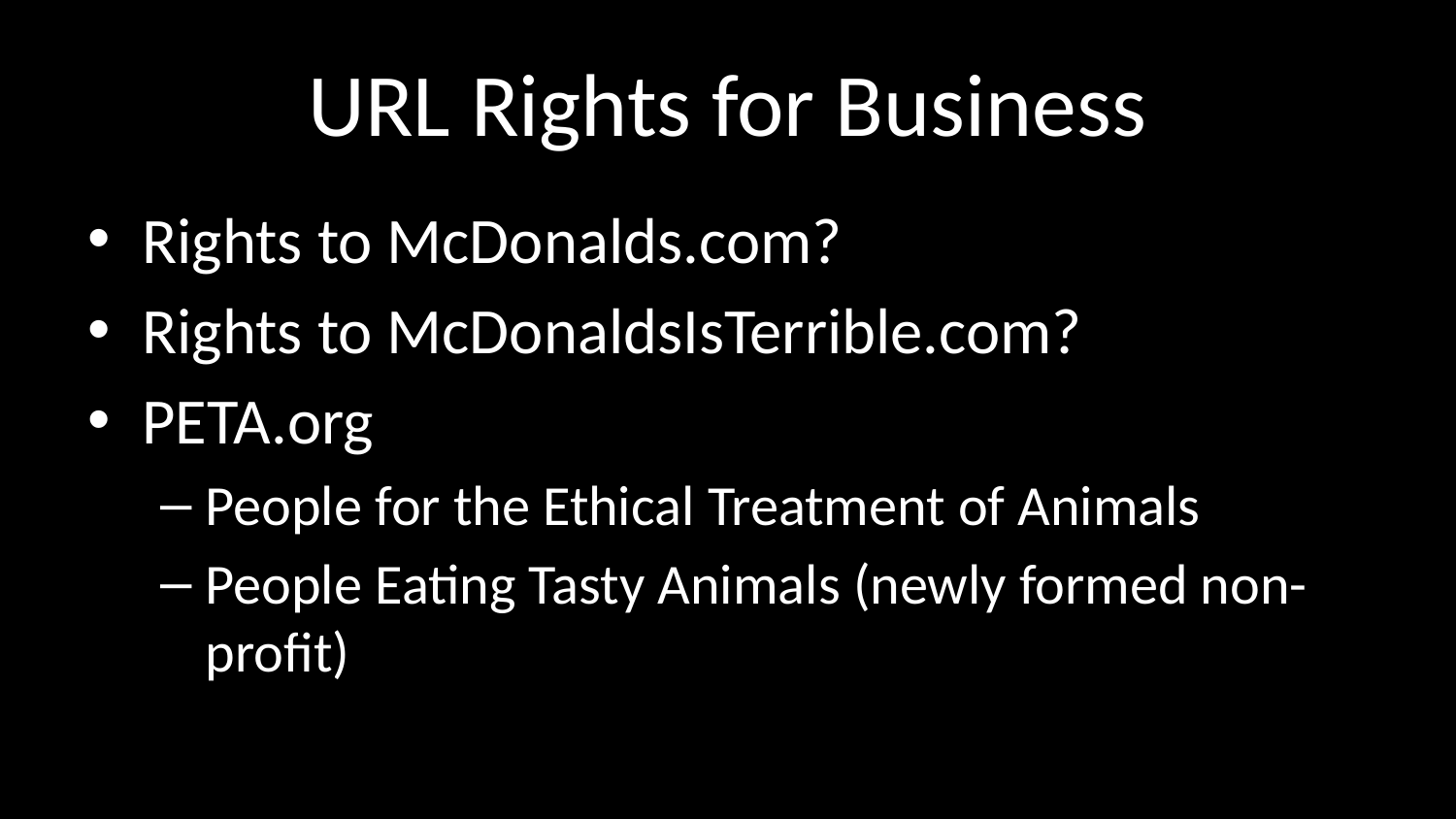

# URL Rights for Business
Rights to McDonalds.com?
Rights to McDonaldsIsTerrible.com?
PETA.org
People for the Ethical Treatment of Animals
People Eating Tasty Animals (newly formed non-profit)